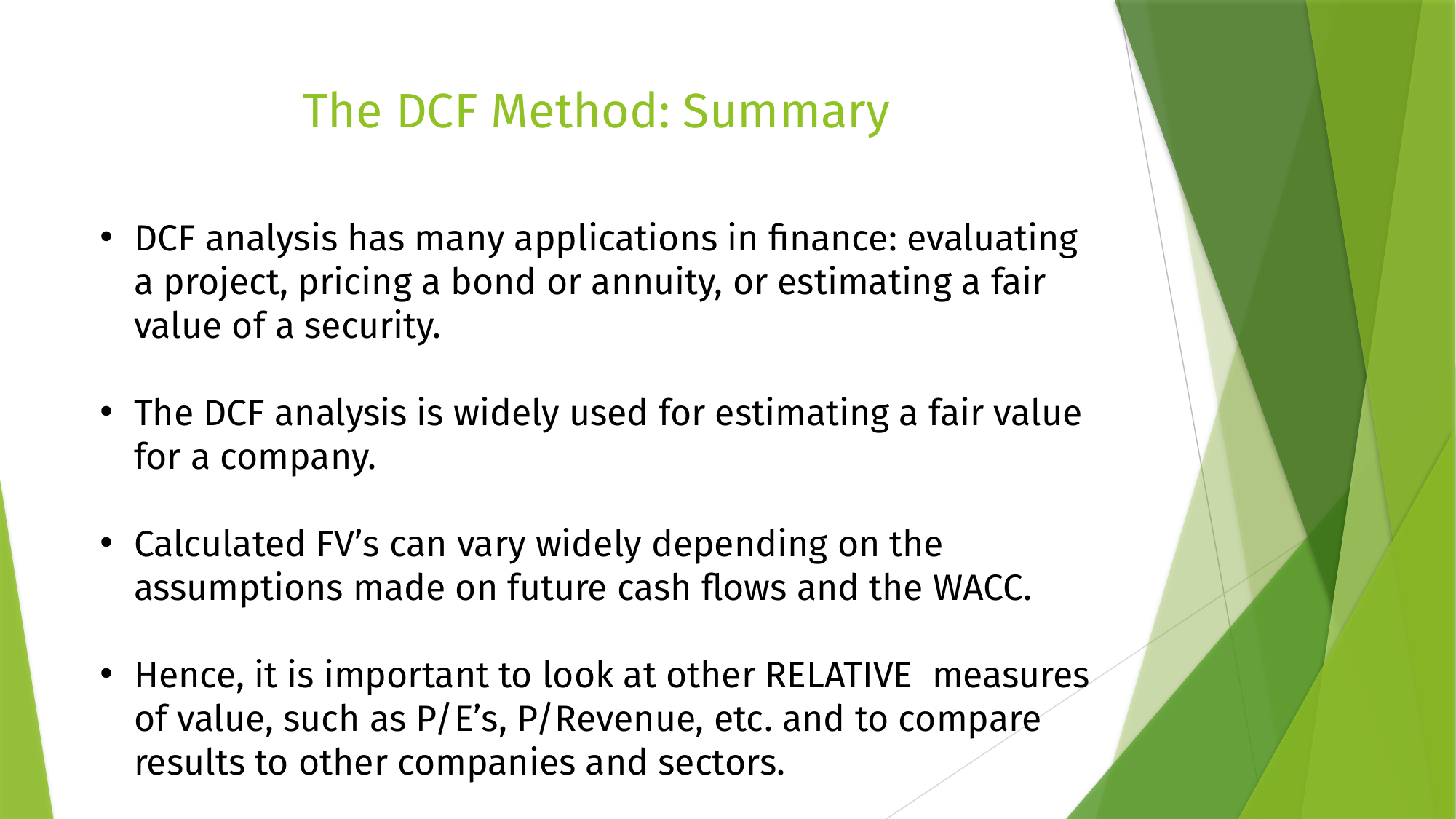

# The DCF Method: Summary
DCF analysis has many applications in finance: evaluating a project, pricing a bond or annuity, or estimating a fair value of a security.

The DCF analysis is widely used for estimating a fair value for a company.

Calculated FV’s can vary widely depending on the assumptions made on future cash flows and the WACC.

Hence, it is important to look at other RELATIVE  measures of value, such as P/E’s, P/Revenue, etc. and to compare results to other companies and sectors.